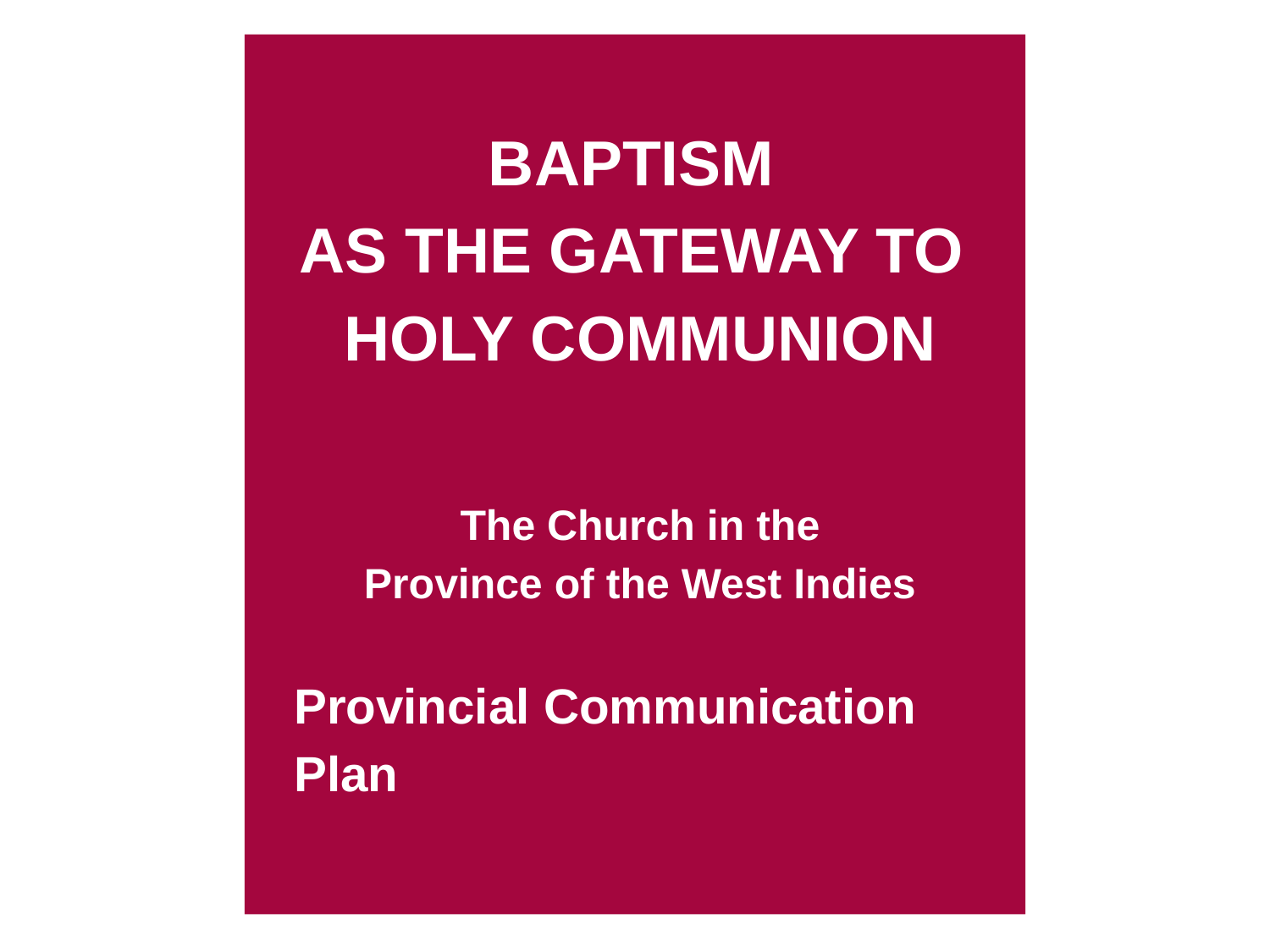

BAPTISM
AS THE GATEWAY TO
HOLY COMMUNION

The Church in the
Province of the West Indies

Provincial Communication Plan